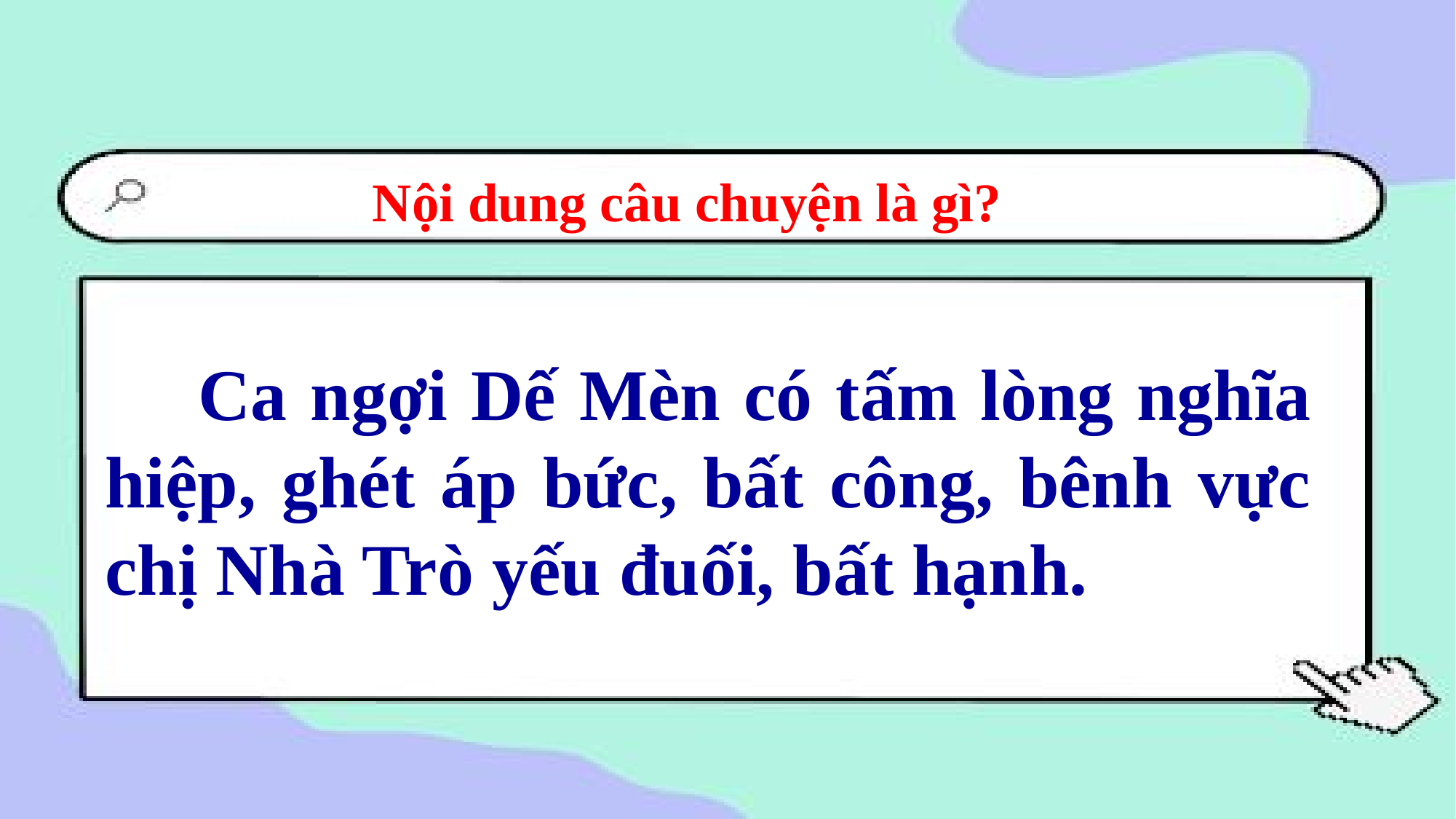

Nội dung câu chuyện là gì?
    Ca ngợi Dế Mèn có tấm lòng nghĩa hiệp, ghét áp bức, bất công, bênh vực chị Nhà Trò yếu đuối, bất hạnh.